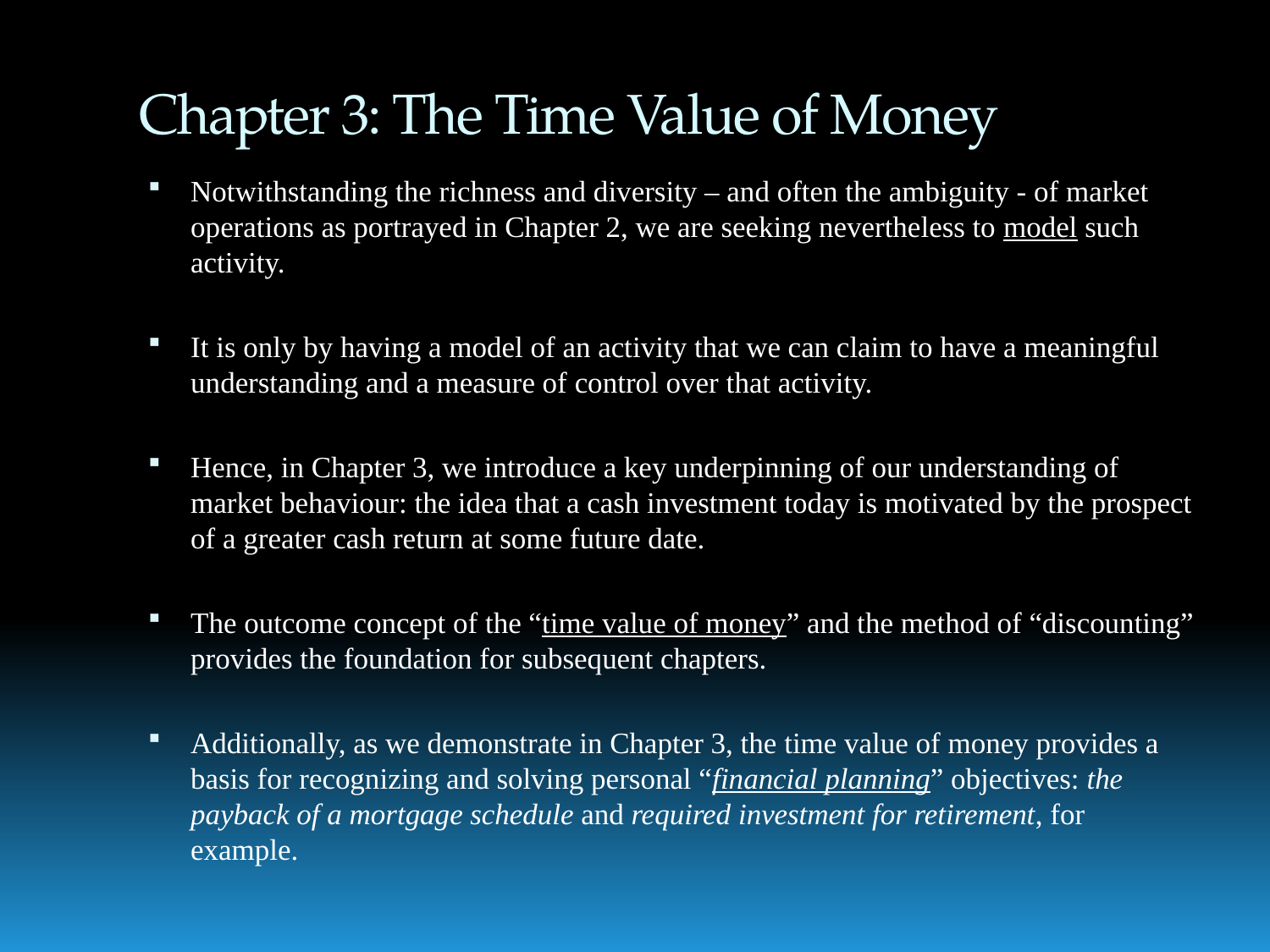

# Chapter 3: The Time Value of Money
Notwithstanding the richness and diversity – and often the ambiguity - of market operations as portrayed in Chapter 2, we are seeking nevertheless to model such activity.

It is only by having a model of an activity that we can claim to have a meaningful understanding and a measure of control over that activity.

Hence, in Chapter 3, we introduce a key underpinning of our understanding of market behaviour: the idea that a cash investment today is motivated by the prospect of a greater cash return at some future date.

The outcome concept of the “time value of money” and the method of “discounting” provides the foundation for subsequent chapters.

Additionally, as we demonstrate in Chapter 3, the time value of money provides a basis for recognizing and solving personal “financial planning” objectives: the payback of a mortgage schedule and required investment for retirement, for example.